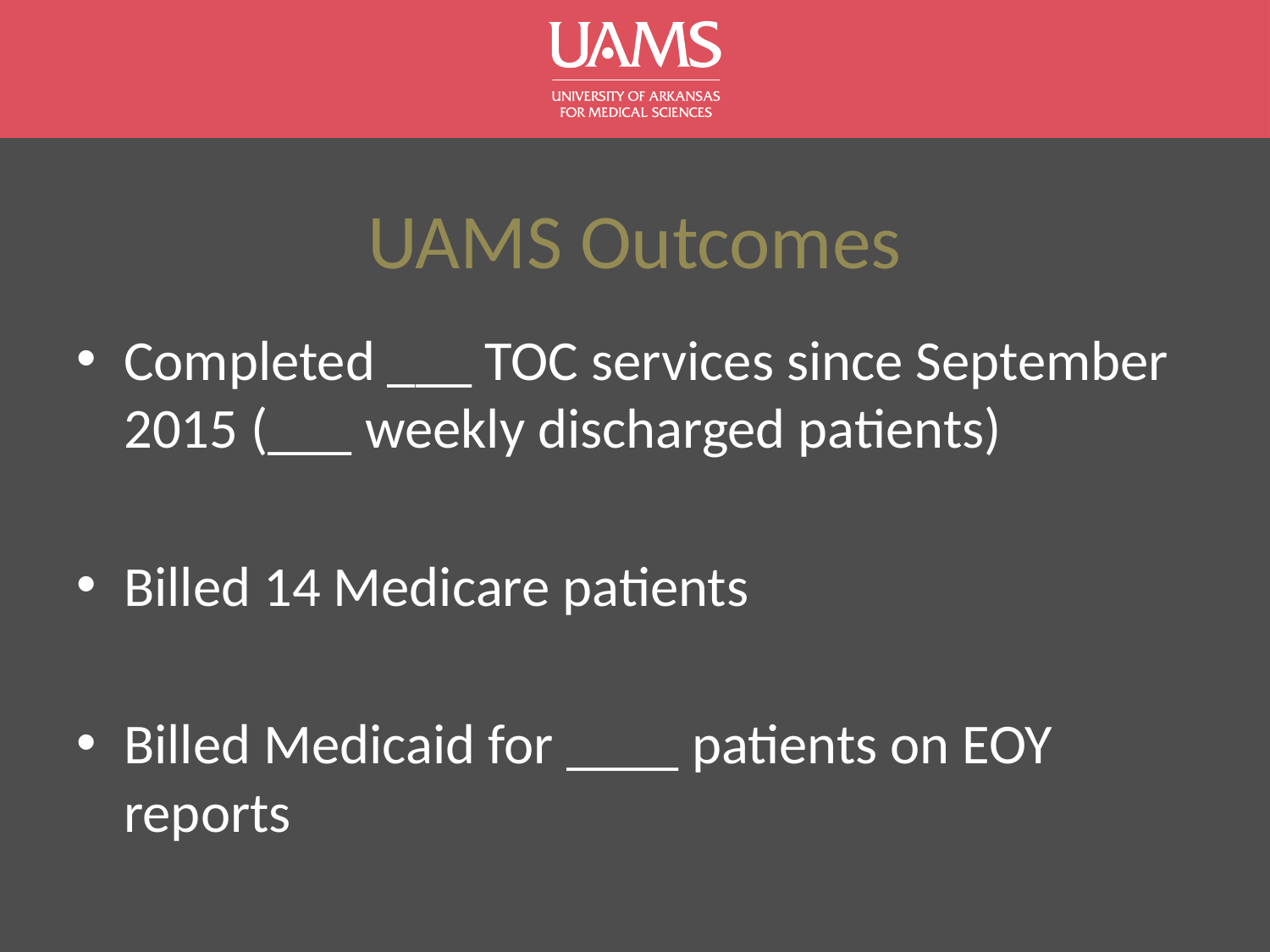

# UAMS Outcomes
Completed ___ TOC services since September 2015 (___ weekly discharged patients)

Billed 14 Medicare patients

Billed Medicaid for ____ patients on EOY reports